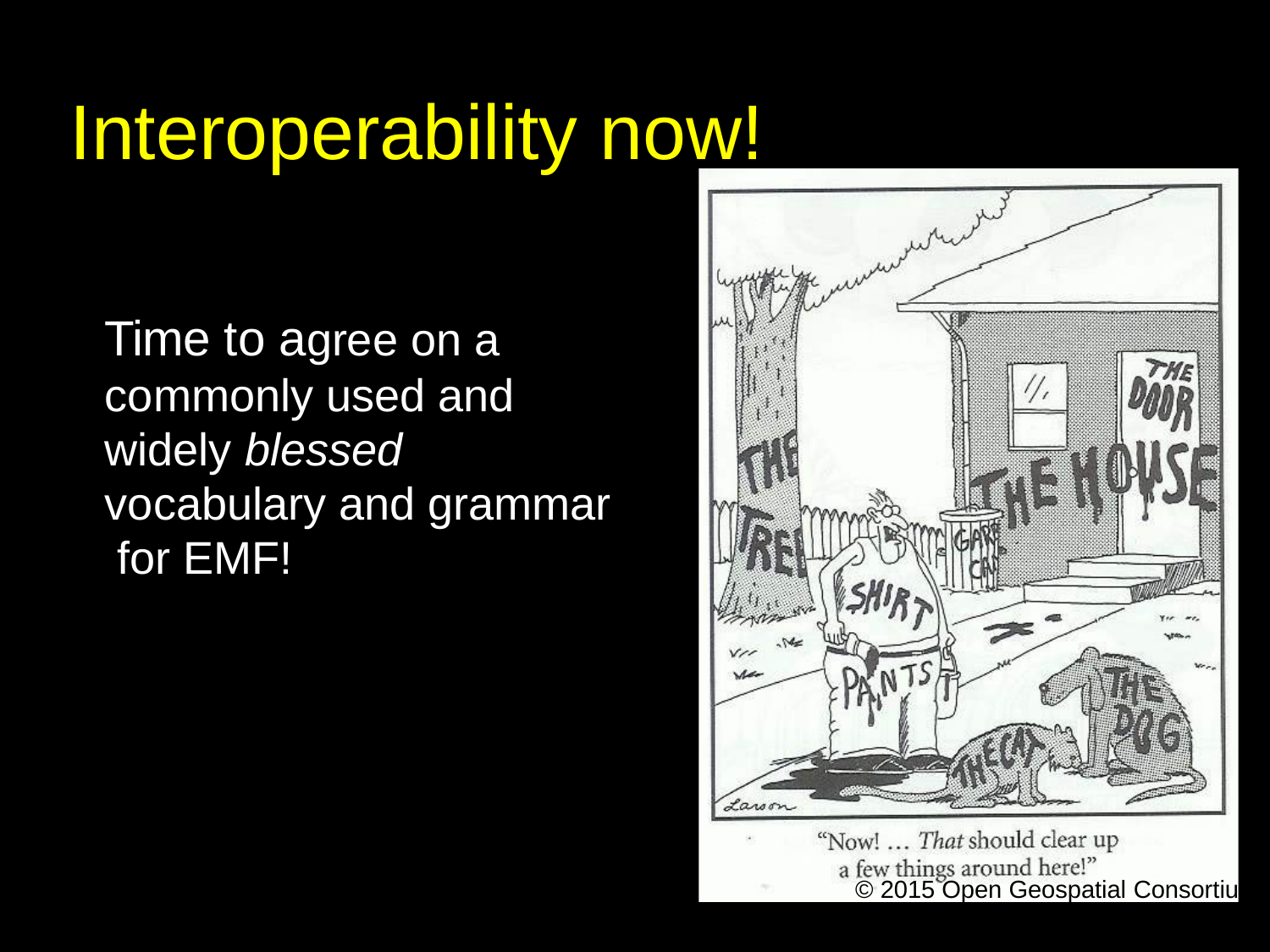

# Interoperability now!

Time to agree on a  commonly used and  widely blessed  vocabulary and grammar  for EMF!
© 2015 Open Geospatial Consortiu